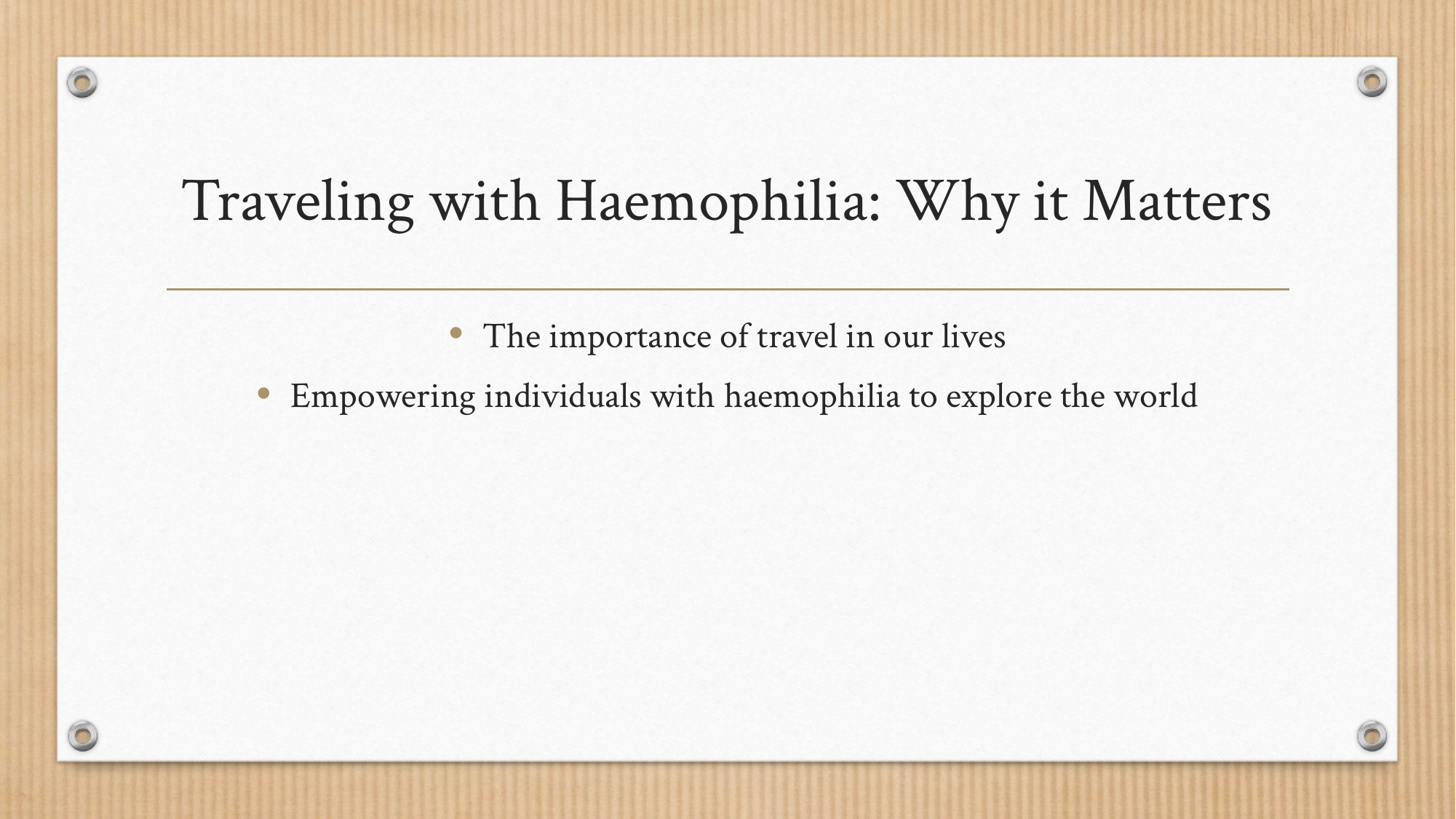

# Traveling with Haemophilia: Why it Matters
The importance of travel in our lives
Empowering individuals with haemophilia to explore the world